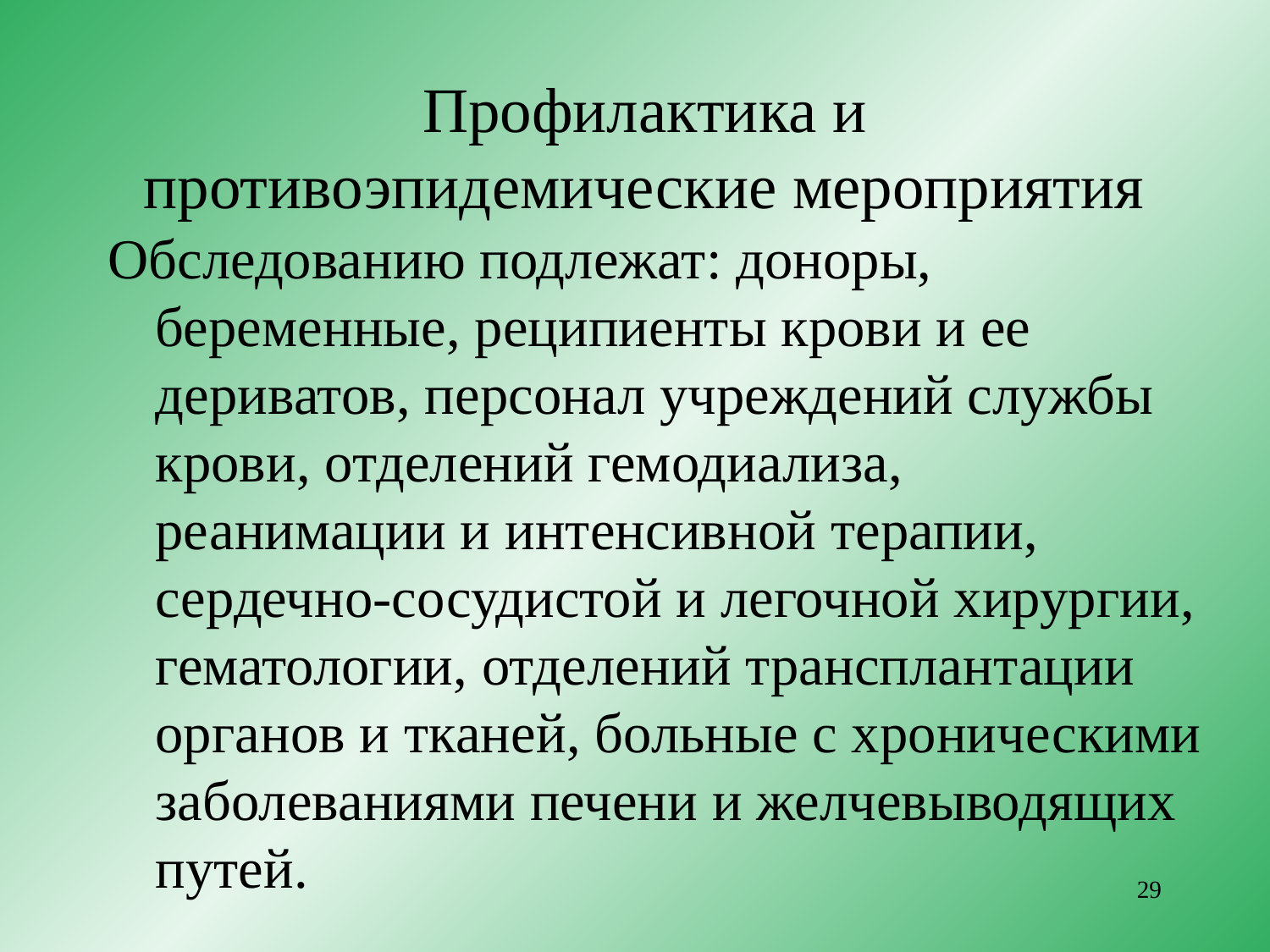

# Профилактика и противоэпидемические мероприятия
Обследованию подлежат: доноры, беременные, реципиенты крови и ее дериватов, персонал учреждений службы крови, отделений гемодиализа, реанимации и интенсивной терапии, сердечно-сосудистой и легочной хирургии, гематологии, отделений трансплантации органов и тканей, больные с хроническими заболеваниями печени и желчевыводящих путей.
29